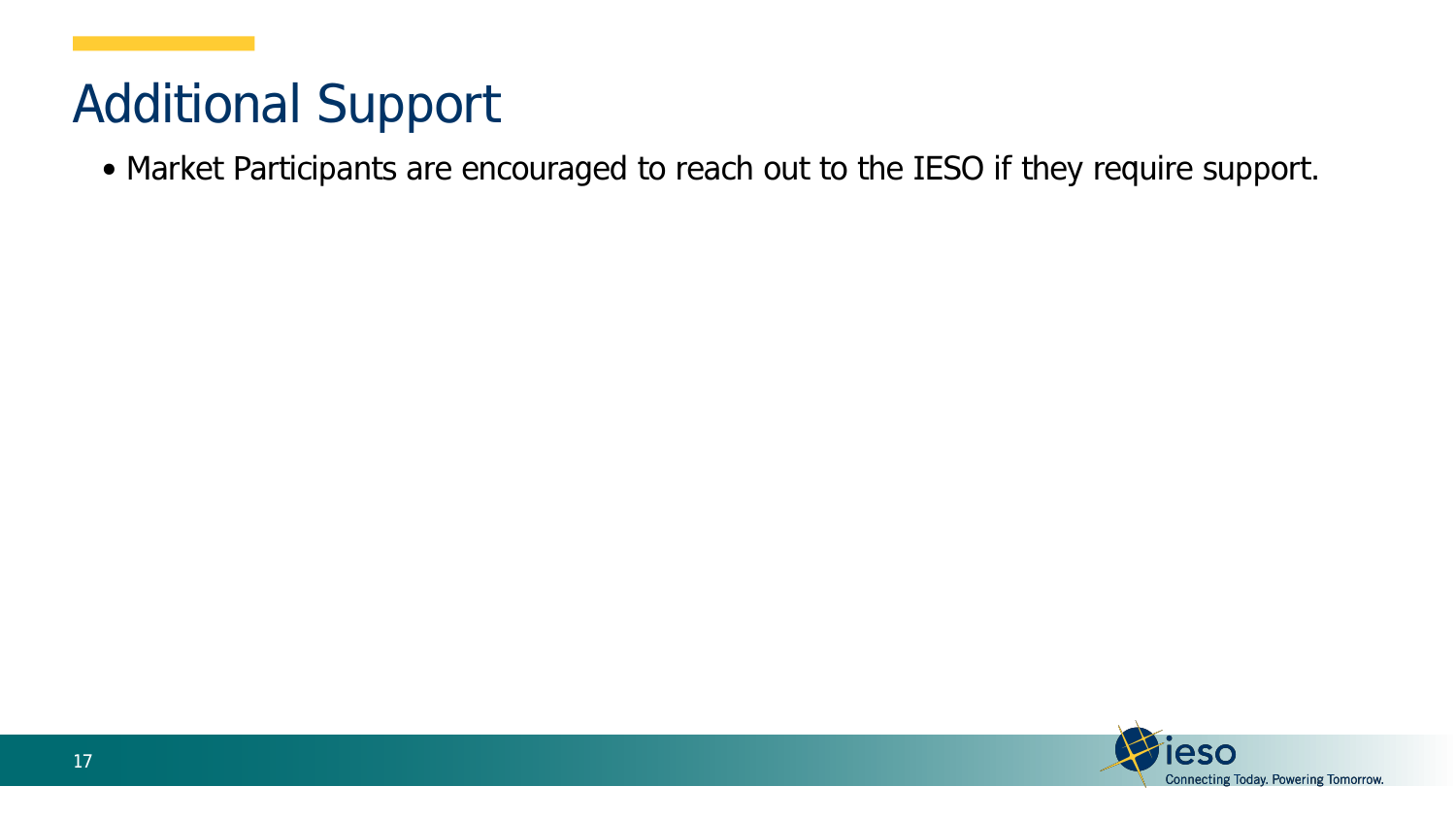

# Additional Support
• Market Participants are encouraged to reach out to the IESO if they require support.

17